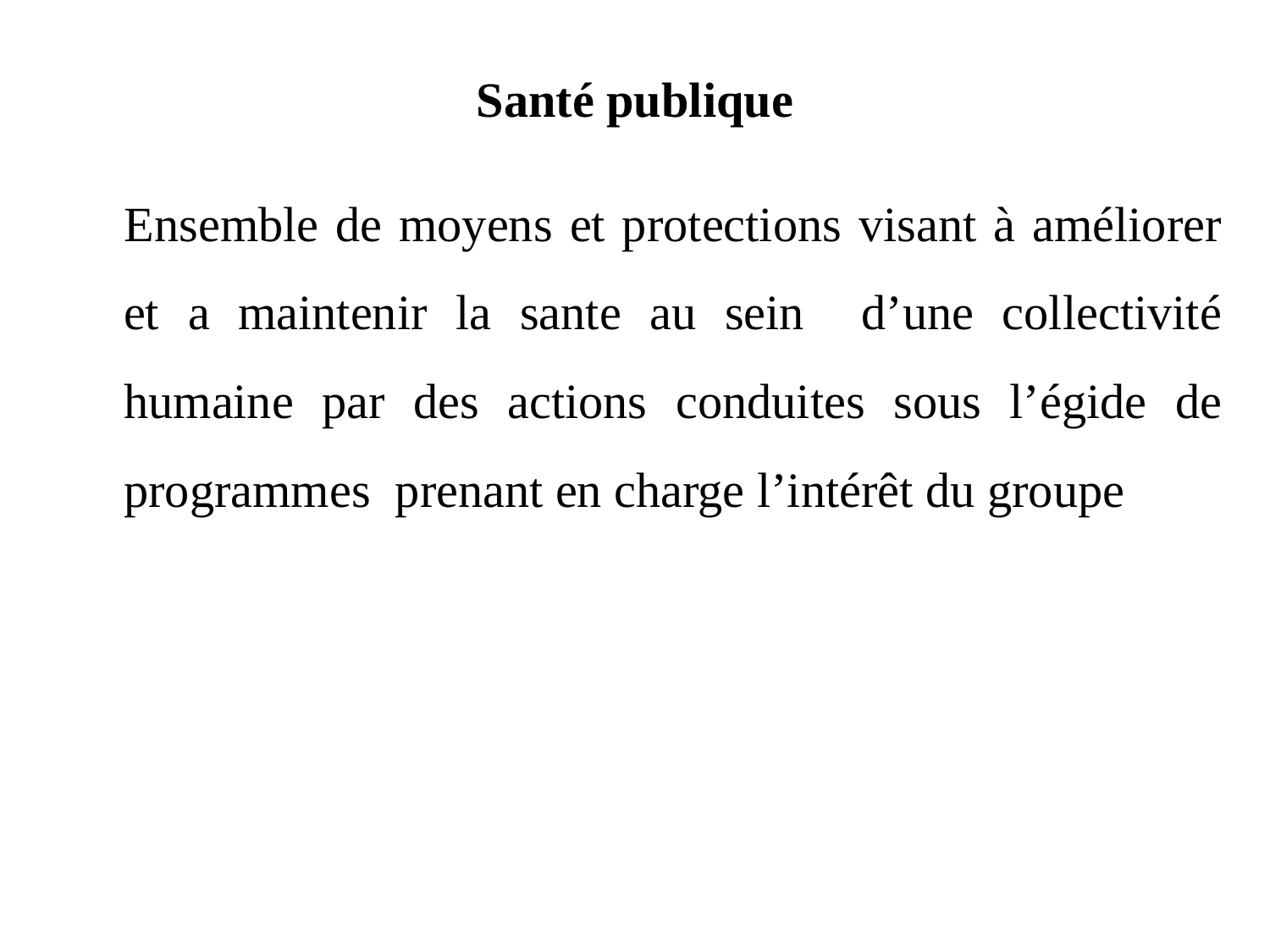

# Santé publique
   Ensemble de moyens et protections visant à améliorer et a maintenir la sante au sein  d’une collectivité humaine par des actions conduites sous l’égide de programmes  prenant en charge l’intérêt du groupe